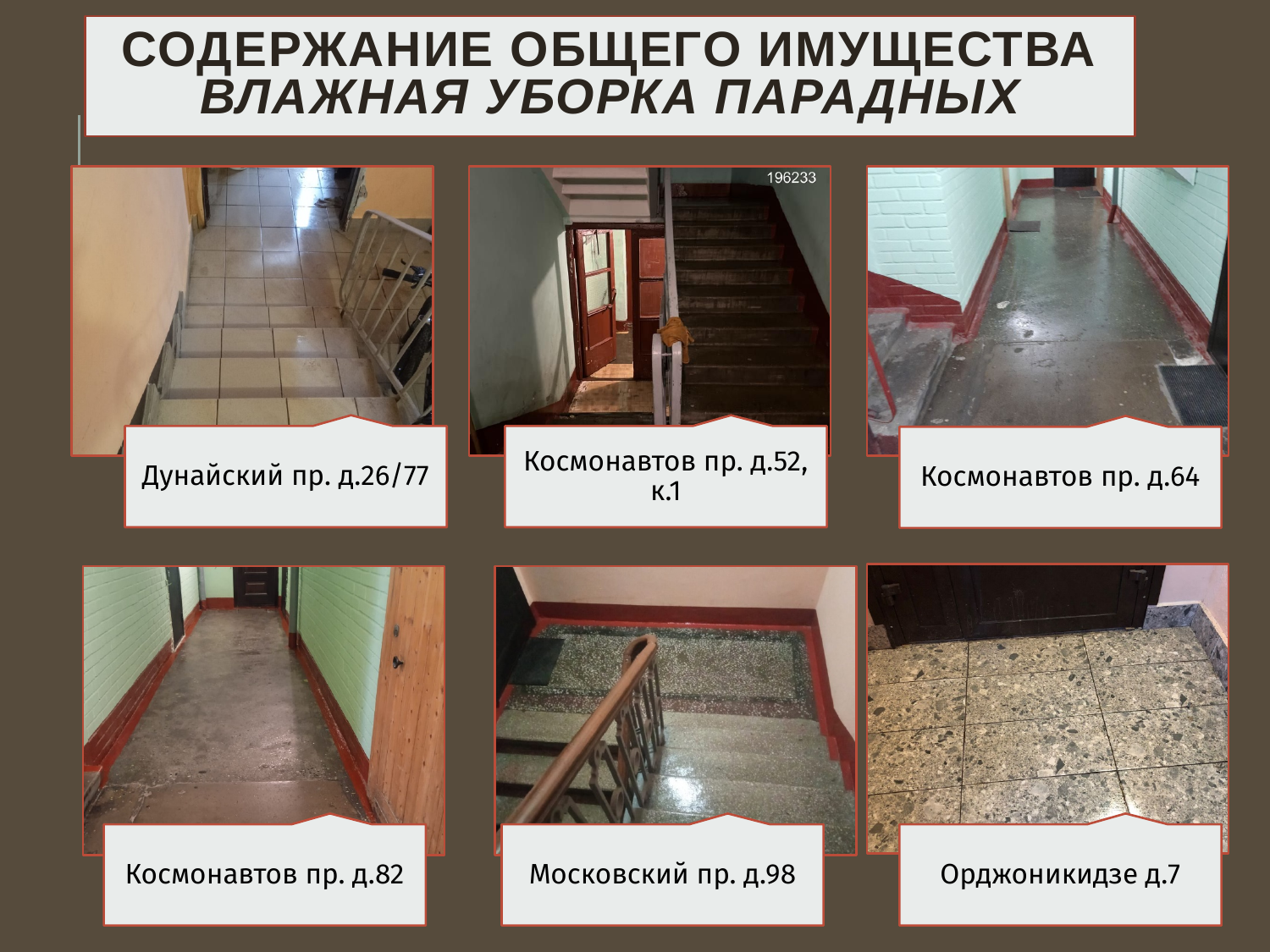

# Содержание общего имущества Влажная уборка парадных
Дунайский пр. д.26/77
Космонавтов пр. д.52, к.1
Космонавтов пр. д.64
Космонавтов пр. д.82
Московский пр. д.98
Орджоникидзе д.7